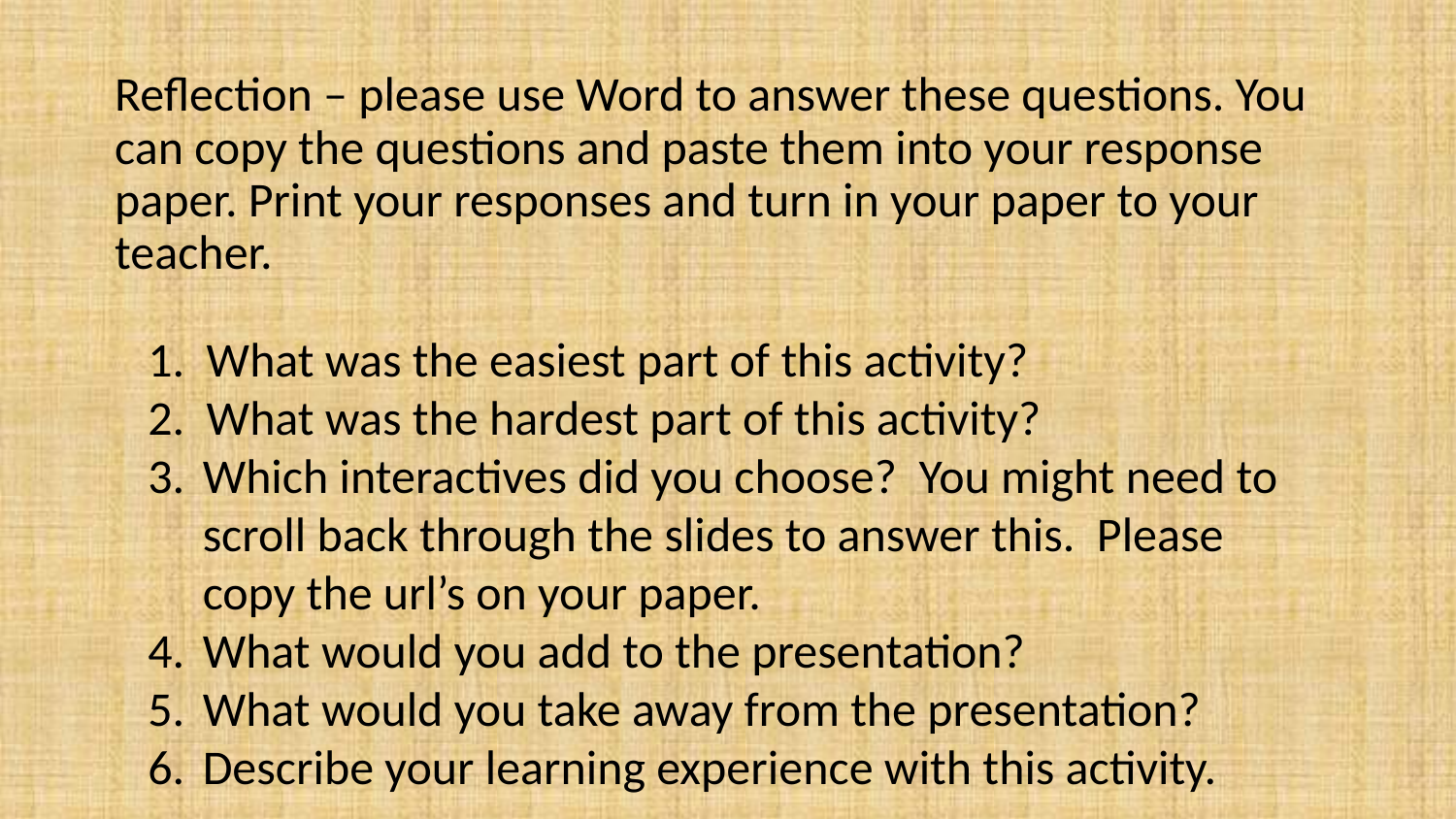

# Reflection – please use Word to answer these questions. You can copy the questions and paste them into your response paper. Print your responses and turn in your paper to your teacher.
1.  What was the easiest part of this activity?
2.  What was the hardest part of this activity?
Which interactives did you choose?  You might need to scroll back through the slides to answer this.  Please copy the url’s on your paper.
What would you add to the presentation?
What would you take away from the presentation?
Describe your learning experience with this activity.